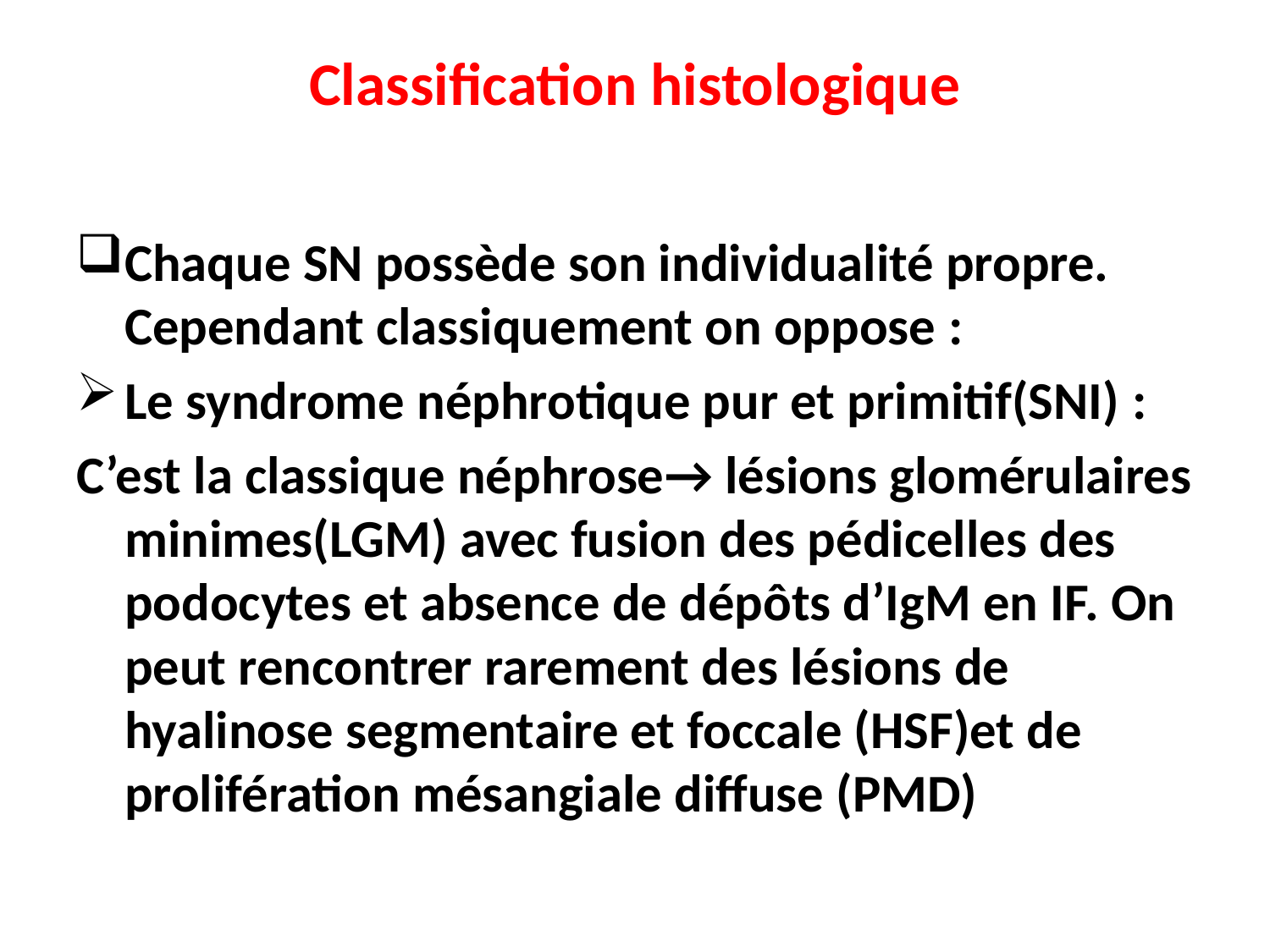

# Classification histologique
Chaque SN possède son individualité propre. Cependant classiquement on oppose :
Le syndrome néphrotique pur et primitif(SNI) :
C’est la classique néphrose→ lésions glomérulaires minimes(LGM) avec fusion des pédicelles des podocytes et absence de dépôts d’IgM en IF. On peut rencontrer rarement des lésions de hyalinose segmentaire et foccale (HSF)et de prolifération mésangiale diffuse (PMD)